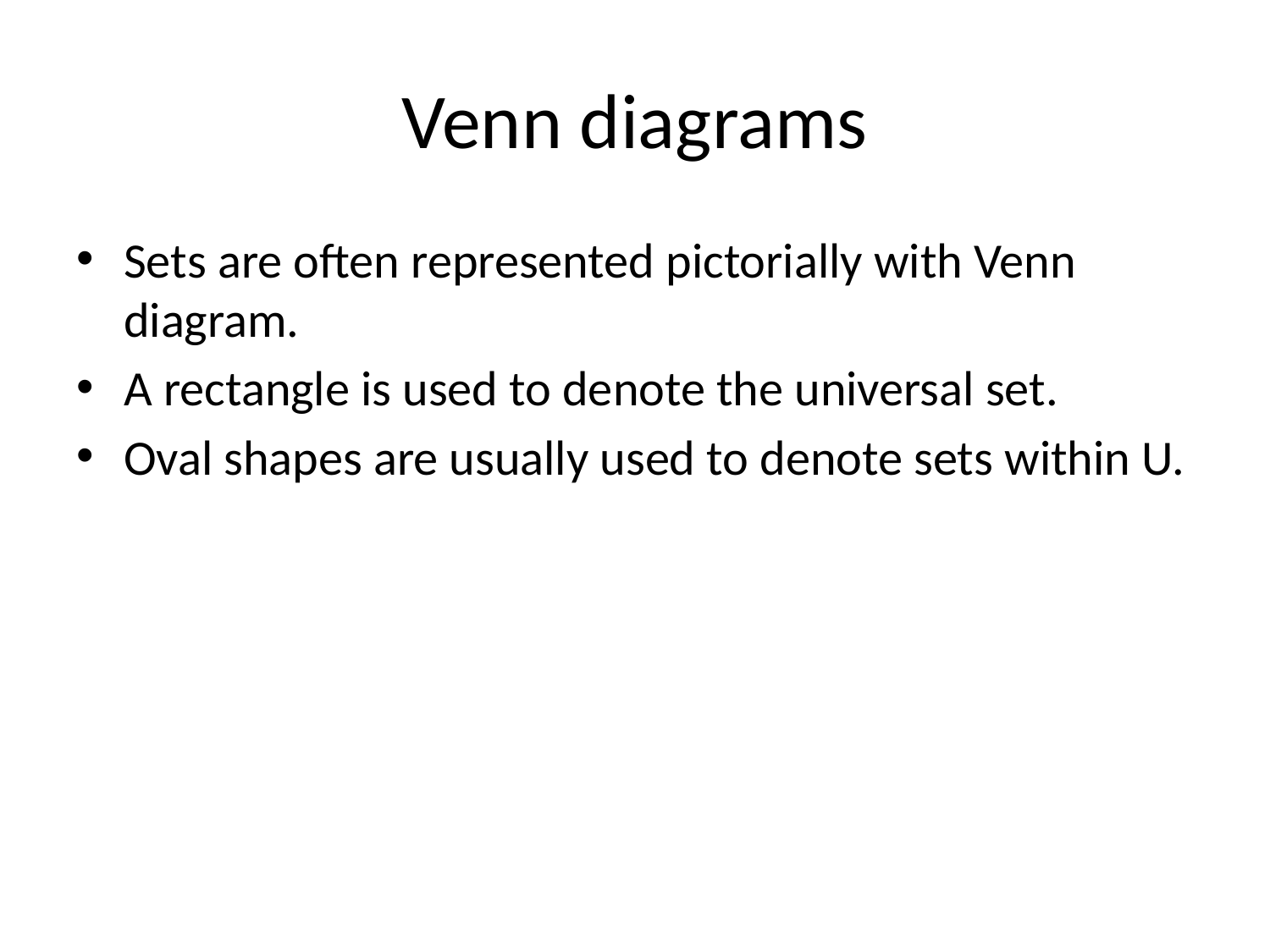

# Venn diagrams
Sets are often represented pictorially with Venn diagram.
A rectangle is used to denote the universal set.
Oval shapes are usually used to denote sets within U.